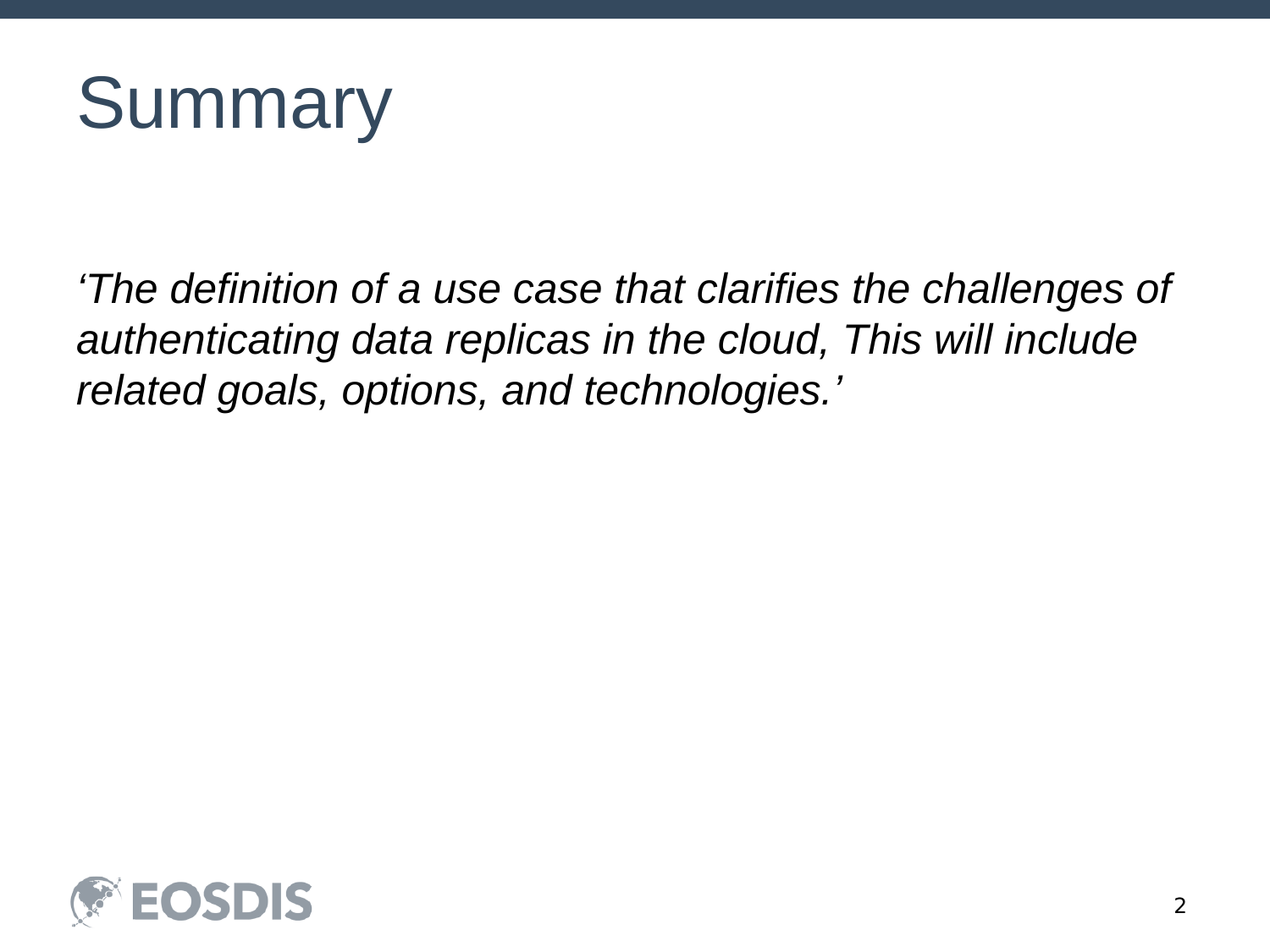

# Summary
‘The definition of a use case that clarifies the challenges of authenticating data replicas in the cloud, This will include related goals, options, and technologies.’